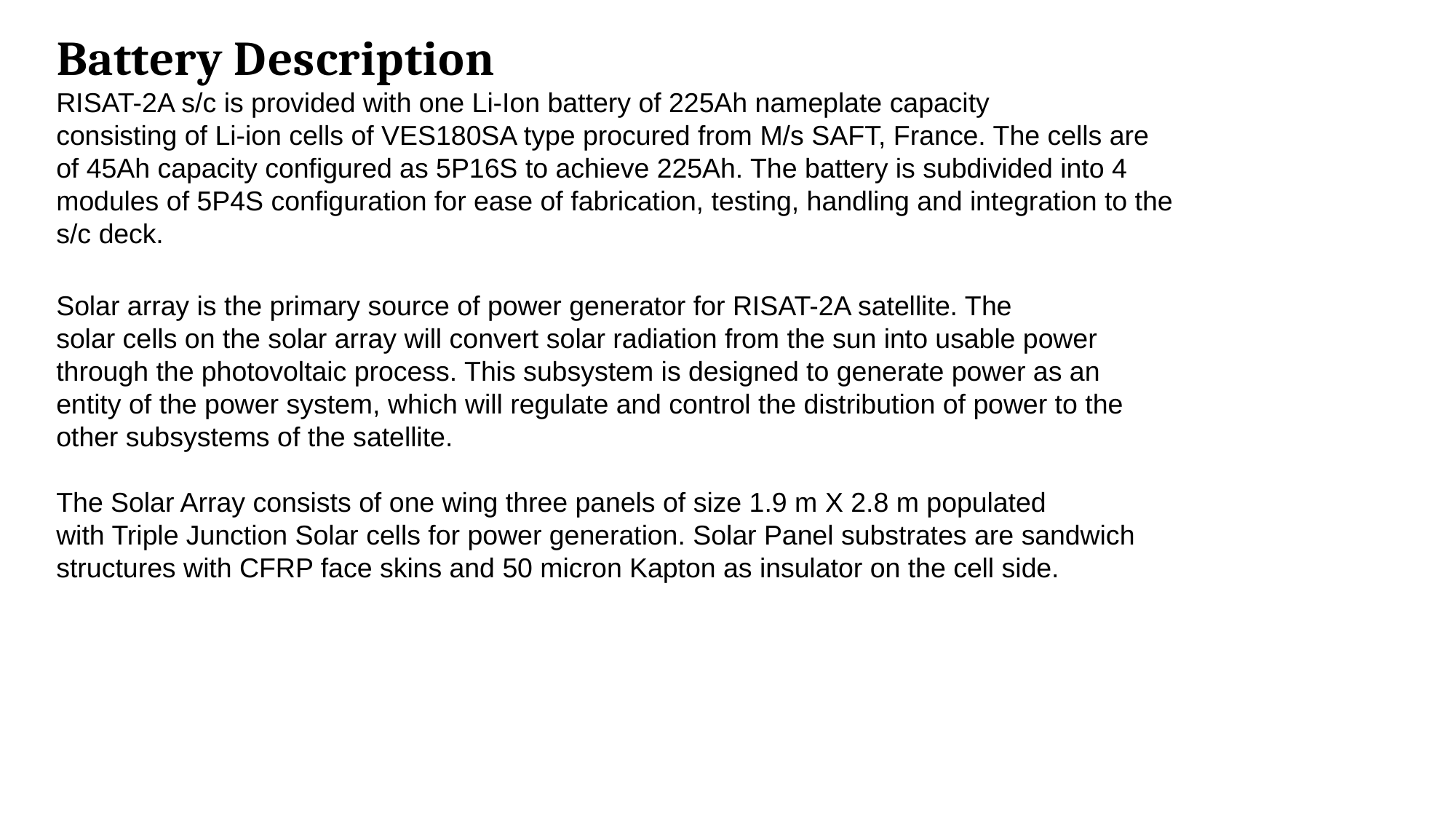

Battery Description
RISAT-2A s/c is provided with one Li-Ion battery of 225Ah nameplate capacity
consisting of Li-ion cells of VES180SA type procured from M/s SAFT, France. The cells are
of 45Ah capacity configured as 5P16S to achieve 225Ah. The battery is subdivided into 4
modules of 5P4S configuration for ease of fabrication, testing, handling and integration to the
s/c deck.
Solar array is the primary source of power generator for RISAT-2A satellite. The
solar cells on the solar array will convert solar radiation from the sun into usable power
through the photovoltaic process. This subsystem is designed to generate power as an
entity of the power system, which will regulate and control the distribution of power to the
other subsystems of the satellite.

The Solar Array consists of one wing three panels of size 1.9 m X 2.8 m populated
with Triple Junction Solar cells for power generation. Solar Panel substrates are sandwich
structures with CFRP face skins and 50 micron Kapton as insulator on the cell side.